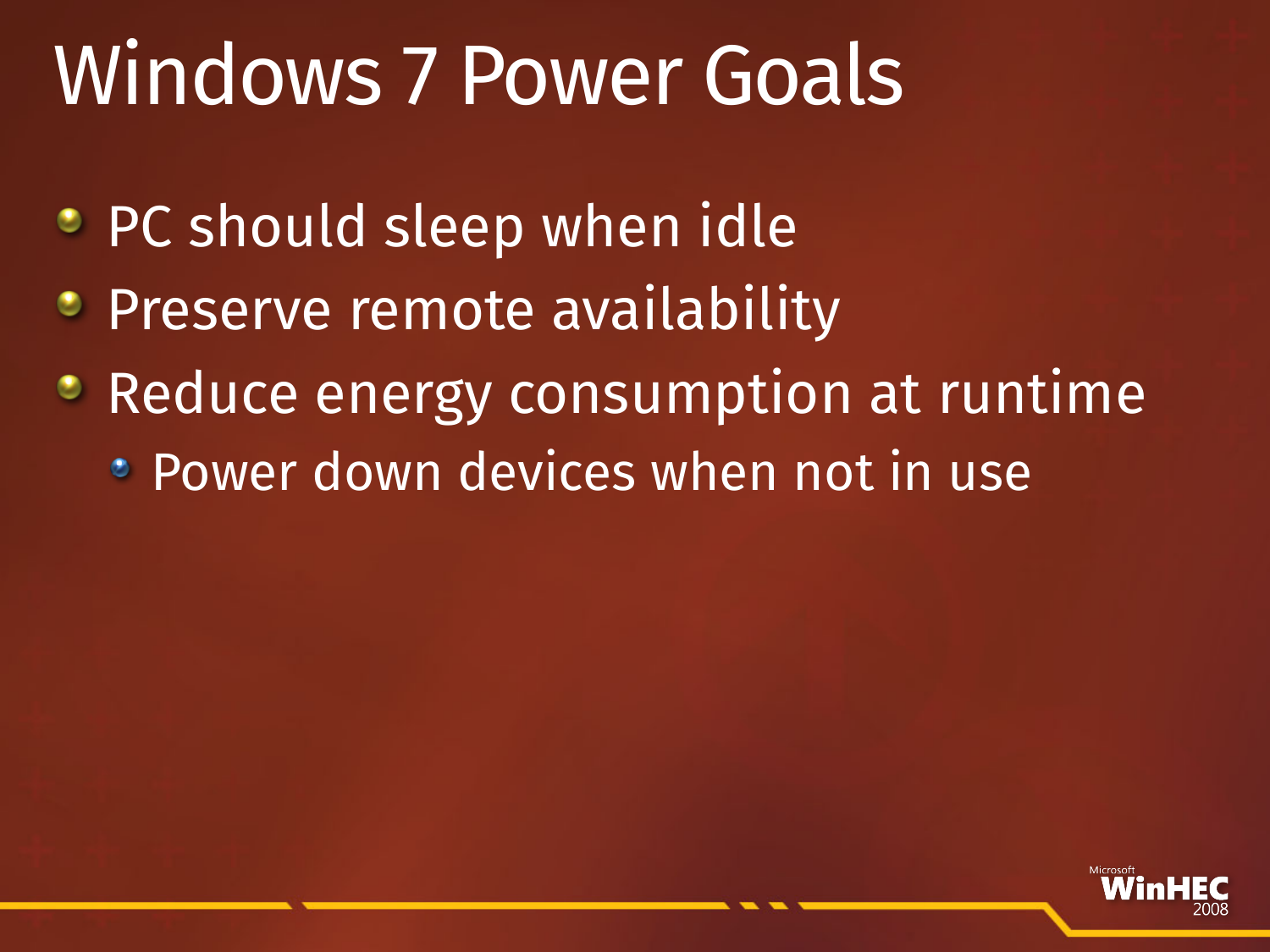

# Windows 7 Power Goals
PC should sleep when idle
Preserve remote availability
Reduce energy consumption at runtime
Power down devices when not in use